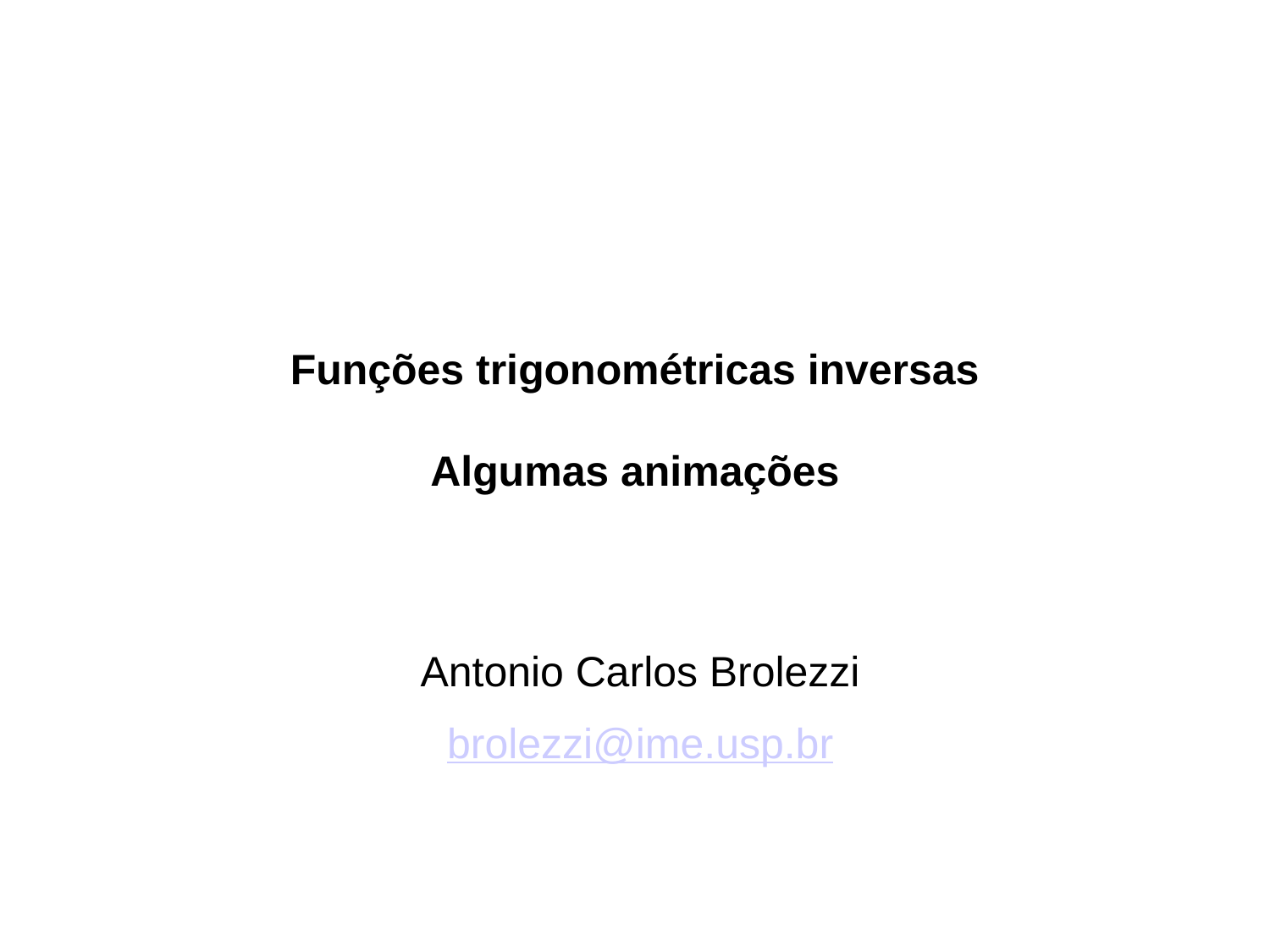

Funções trigonométricas inversas

Algumas animações

Antonio Carlos Brolezzi
brolezzi@ime.usp.br